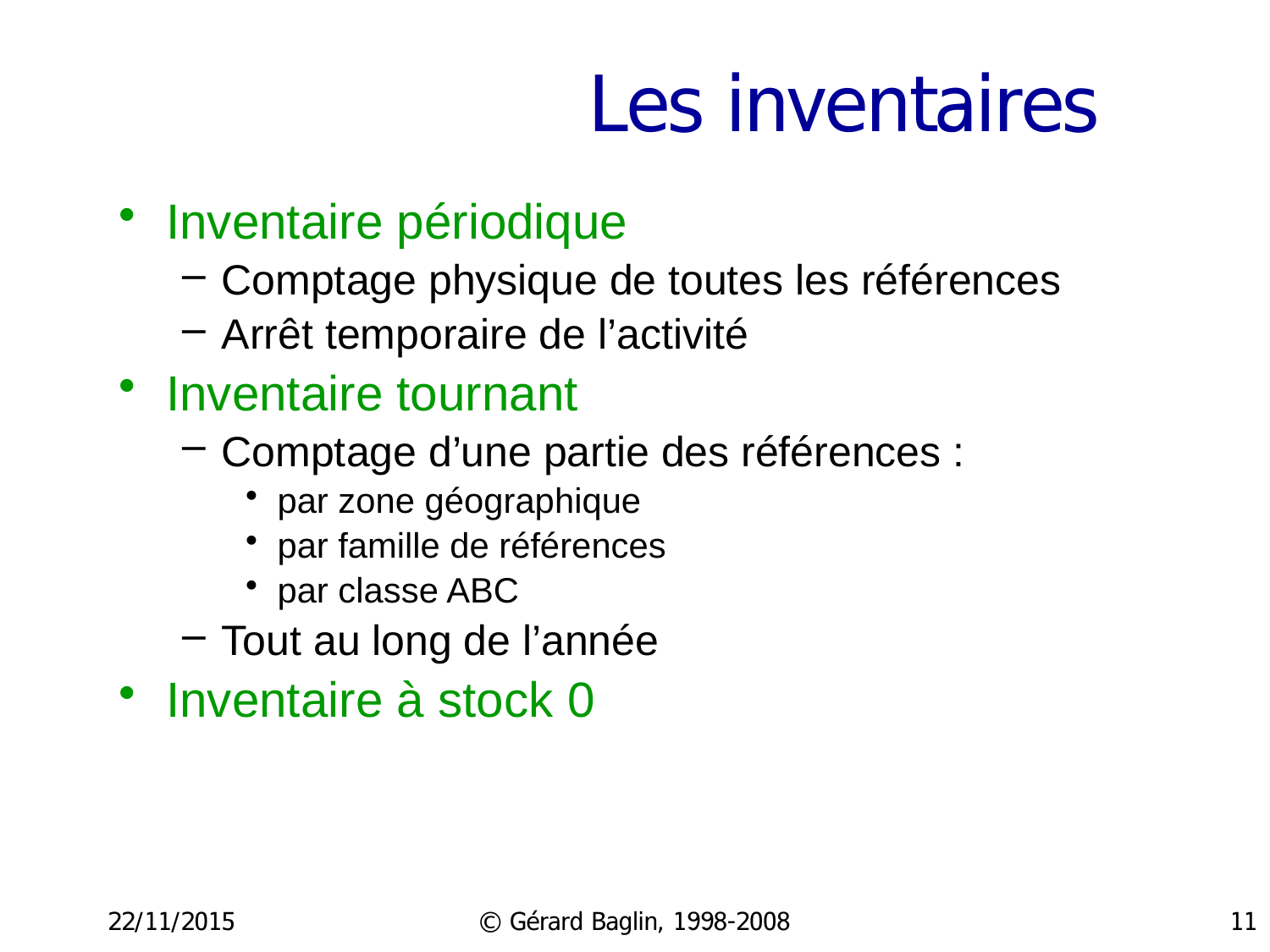

# Les inventaires
Inventaire périodique
Comptage physique de toutes les références
Arrêt temporaire de l’activité
Inventaire tournant
Comptage d’une partie des références :
par zone géographique
par famille de références
par classe ABC
Tout au long de l’année
Inventaire à stock 0
22/11/2015
© Gérard Baglin, 1998-2008
11